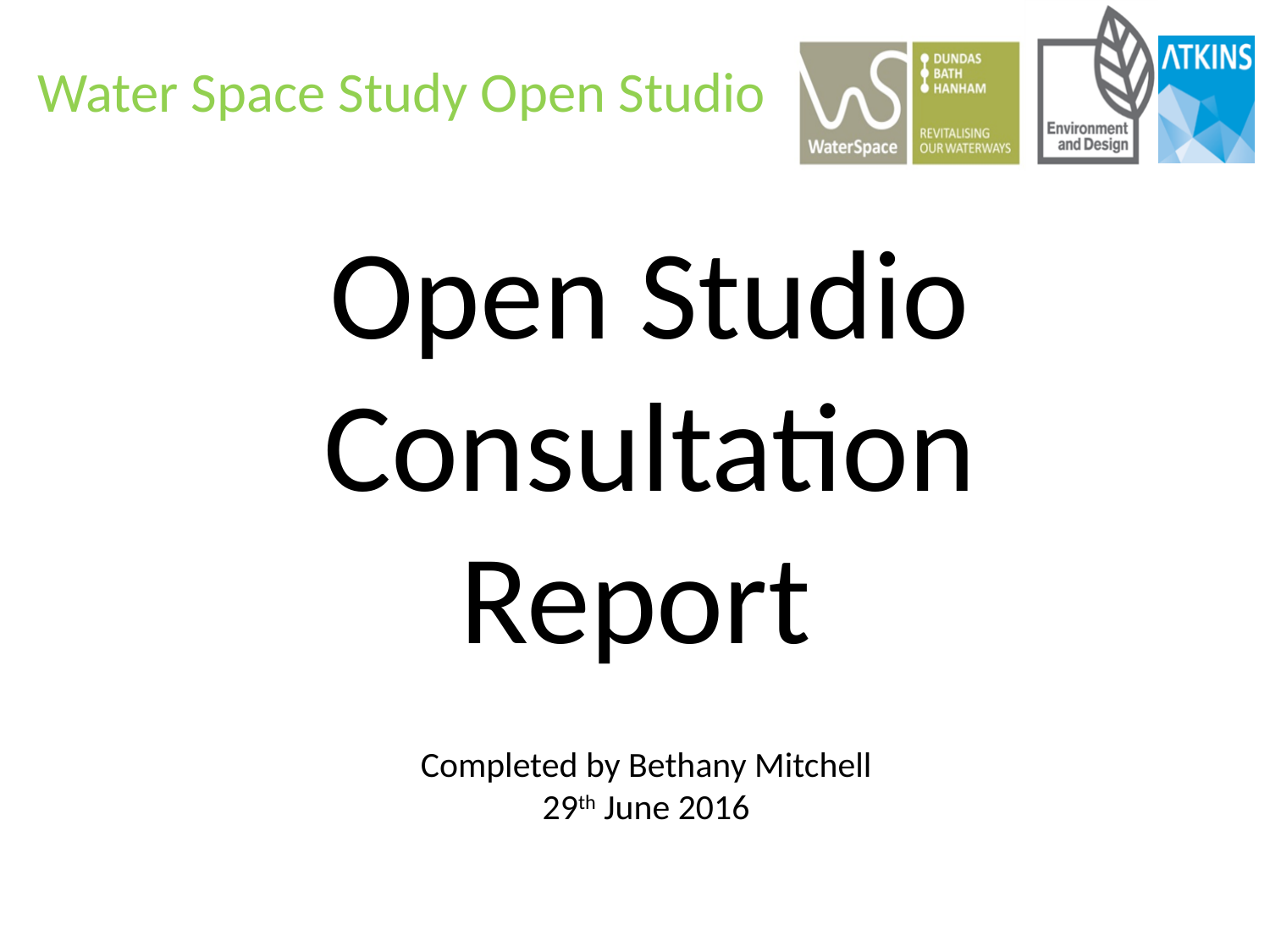

Open Studio Consultation Report
Completed by Bethany Mitchell
29th June 2016